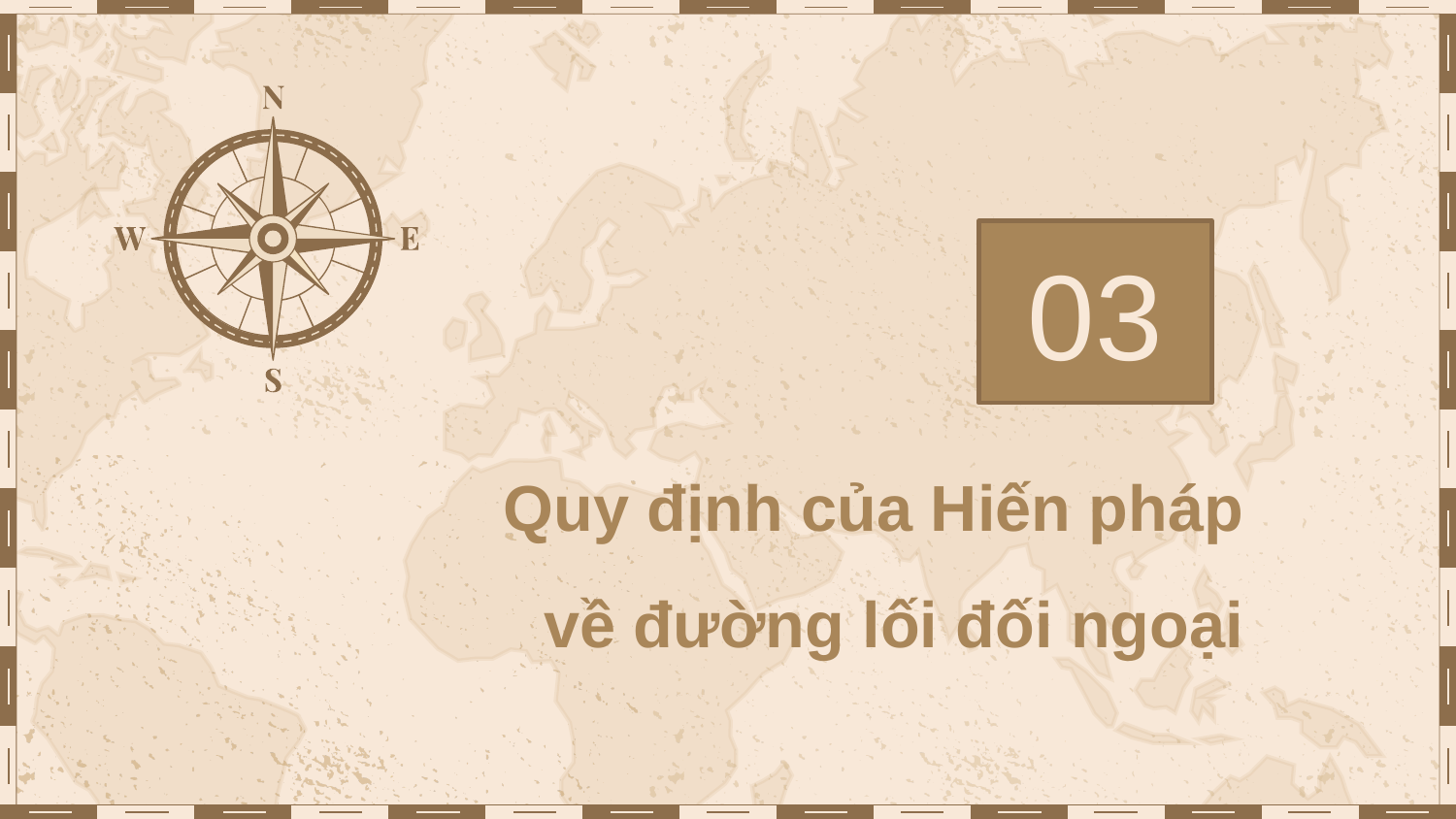

03
Quy định của Hiến pháp về đường lối đối ngoại